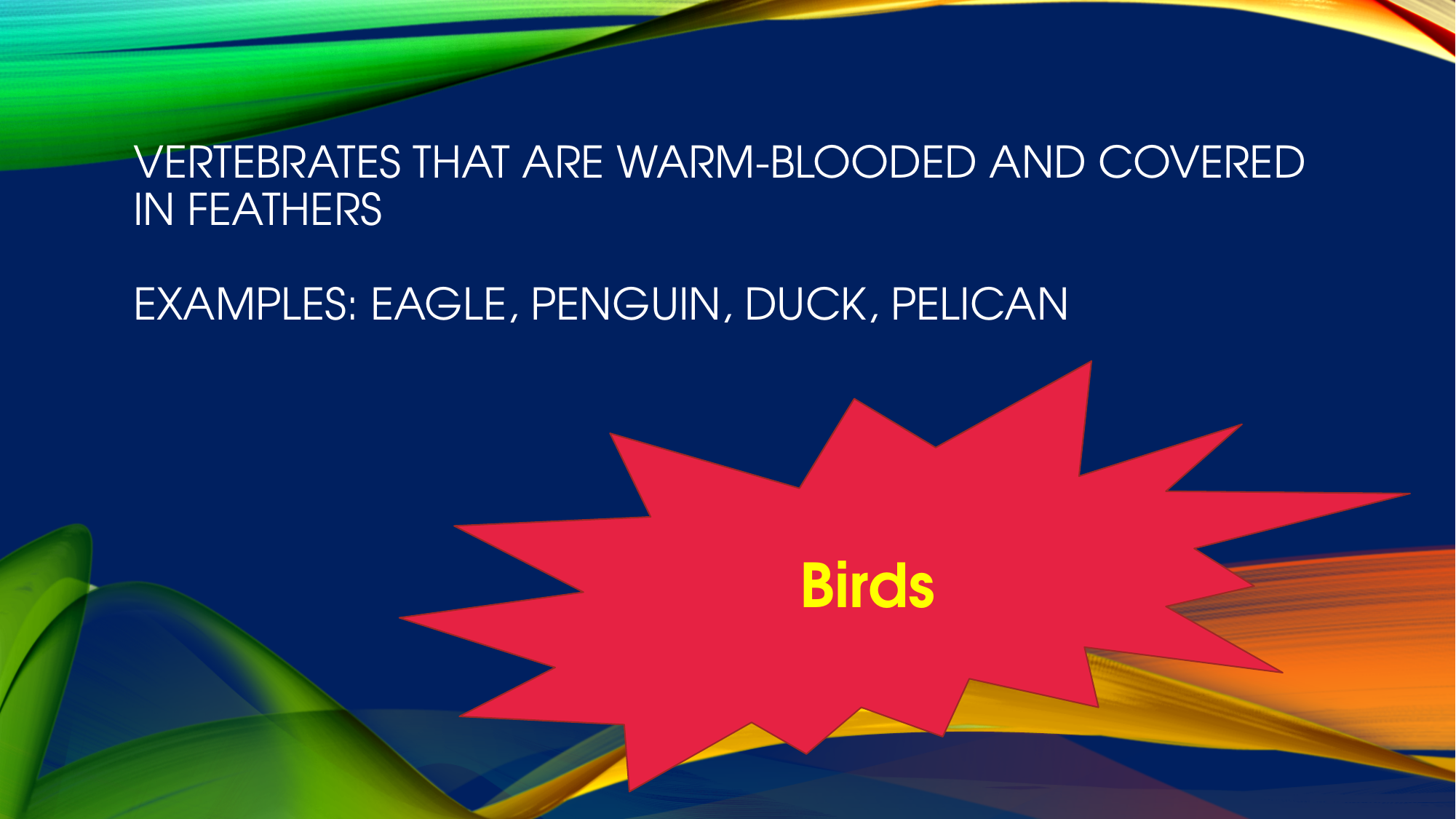

# Vertebrates that are warm-blooded and covered in feathers   Examples: eagle, penguin, duck, pelican
Birds